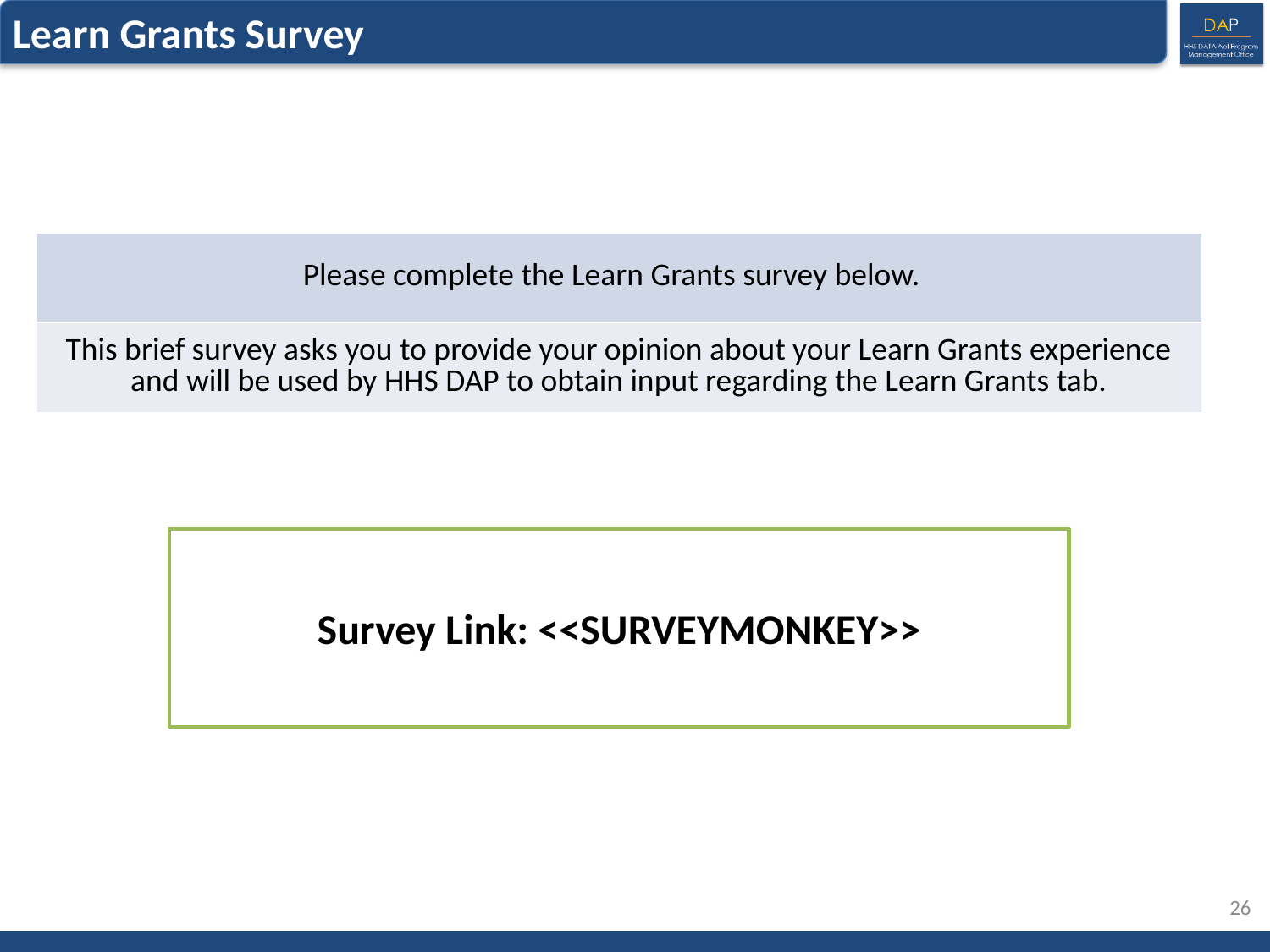

Learn Grants Survey
| Please complete the Learn Grants survey below. |
| --- |
| This brief survey asks you to provide your opinion about your Learn Grants experience and will be used by HHS DAP to obtain input regarding the Learn Grants tab. |
Survey Link: <<SURVEYMONKEY>>
26